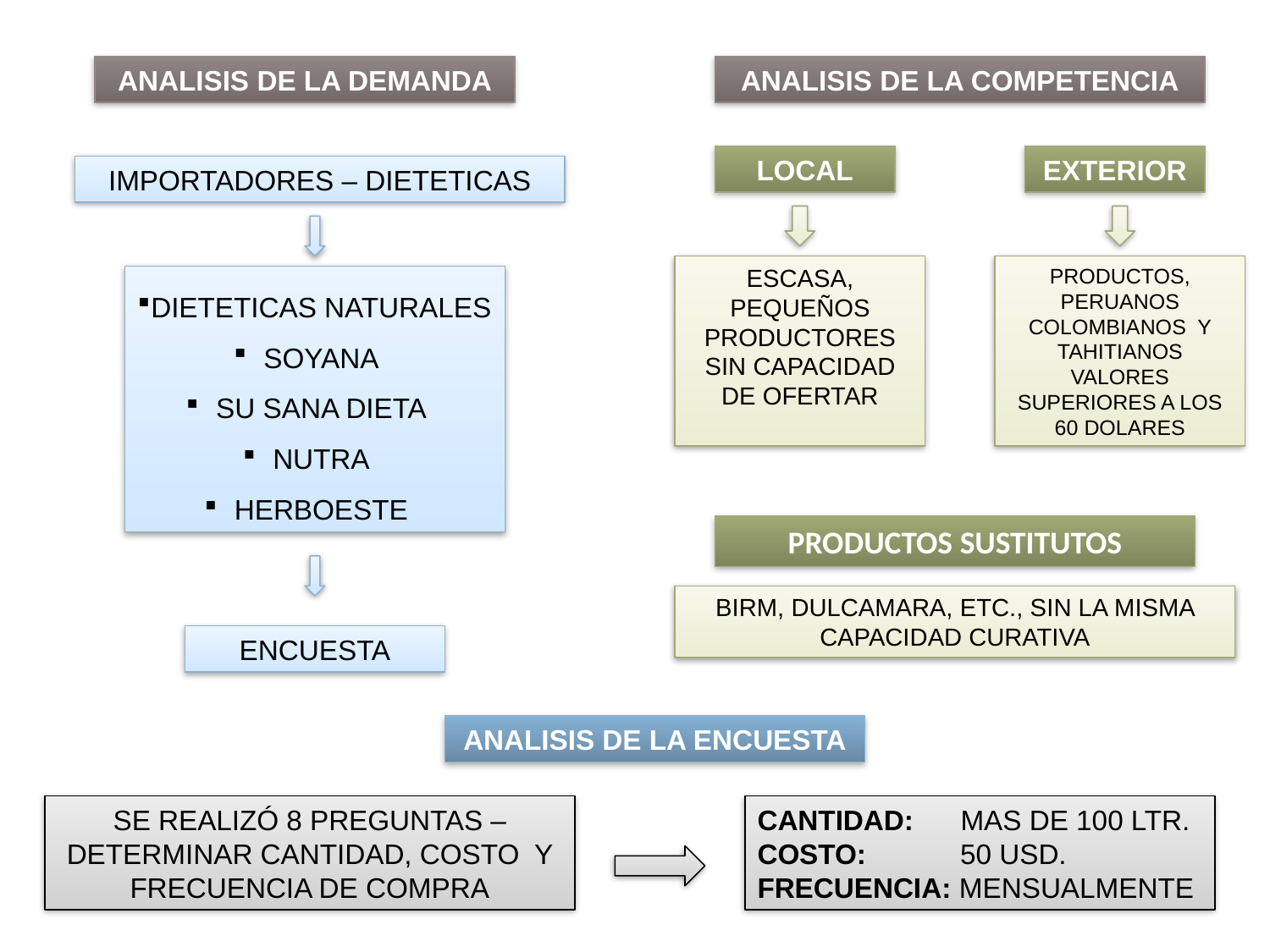

ANALISIS DE LA DEMANDA
ANALISIS DE LA COMPETENCIA
LOCAL
EXTERIOR
IMPORTADORES – DIETETICAS

ESCASA, PEQUEÑOS PRODUCTORES
SIN CAPACIDAD DE OFERTAR

PRODUCTOS, PERUANOS COLOMBIANOS  Y TAHITIANOS
VALORES SUPERIORES A LOS 60 DOLARES
DIETETICAS NATURALES
SOYANA
SU SANA DIETA
NUTRA
HERBOESTE
PRODUCTOS SUSTITUTOS

BIRM, DULCAMARA, ETC., SIN LA MISMA CAPACIDAD CURATIVA
ENCUESTA
ANALISIS DE LA ENCUESTA
SE REALIZÓ 8 PREGUNTAS – DETERMINAR CANTIDAD, COSTO  Y FRECUENCIA DE COMPRA
CANTIDAD:      MAS DE 100 LTR.
COSTO:            50 USD.
FRECUENCIA: MENSUALMENTE